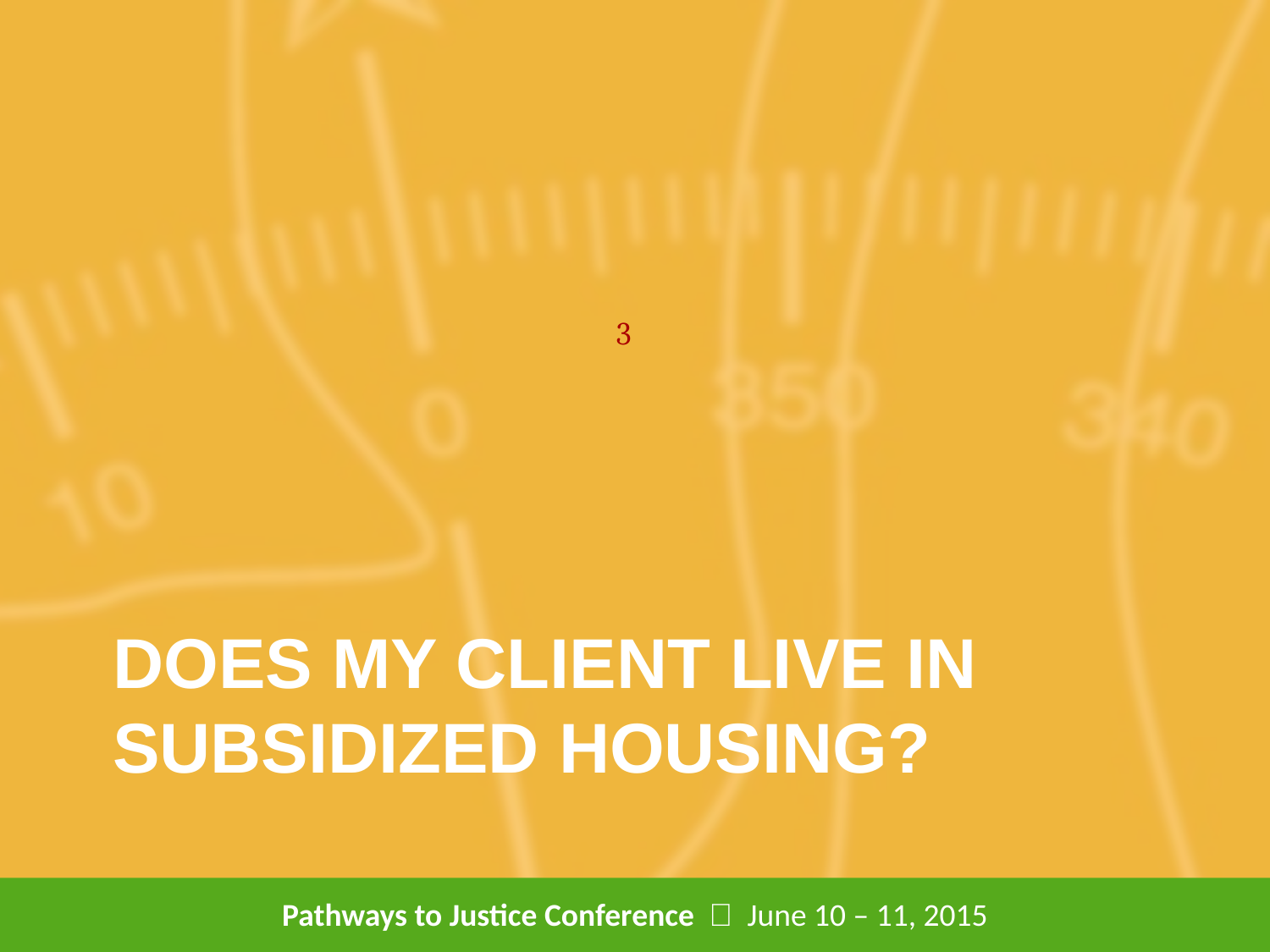

3
# Does My Client Live in Subsidized Housing?